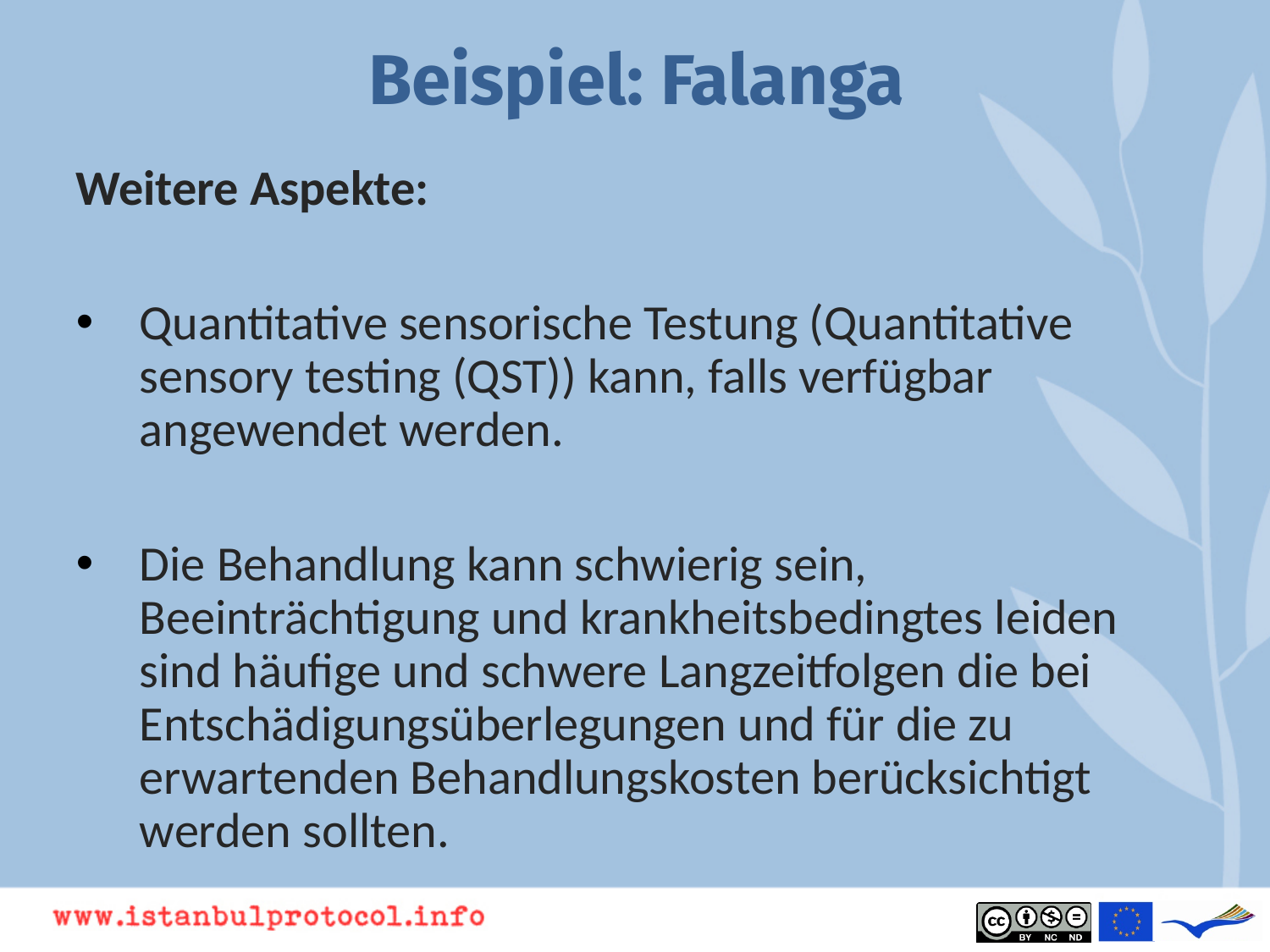

# Beispiel: Falanga
Weitere Aspekte:

Quantitative sensorische Testung (Quantitative sensory testing (QST)) kann, falls verfügbar angewendet werden.

Die Behandlung kann schwierig sein, Beeinträchtigung und krankheitsbedingtes leiden sind häufige und schwere Langzeitfolgen die bei Entschädigungsüberlegungen und für die zu erwartenden Behandlungskosten berücksichtigt werden sollten.